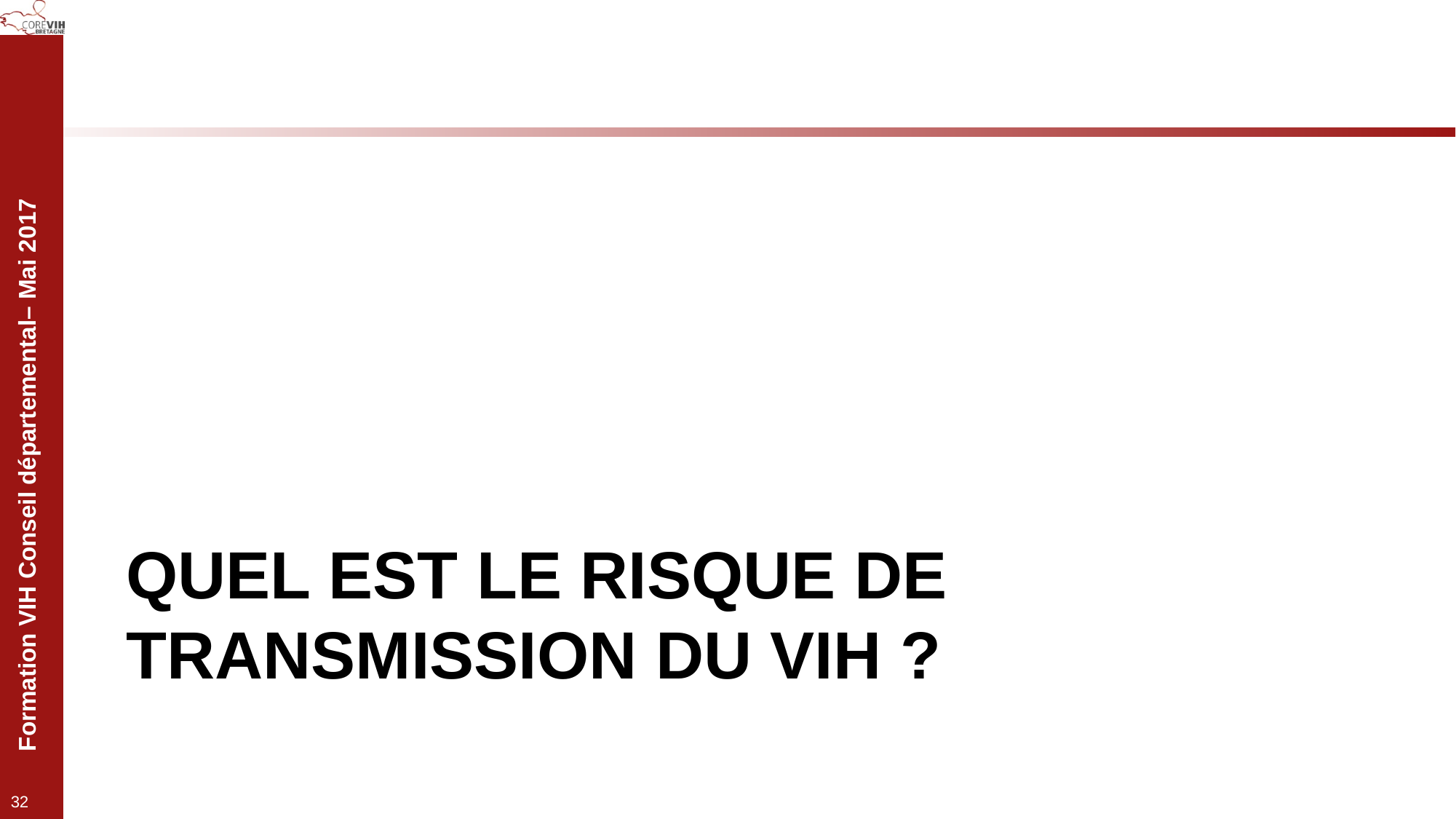

# Quel est le risque de transmission du VIH ?